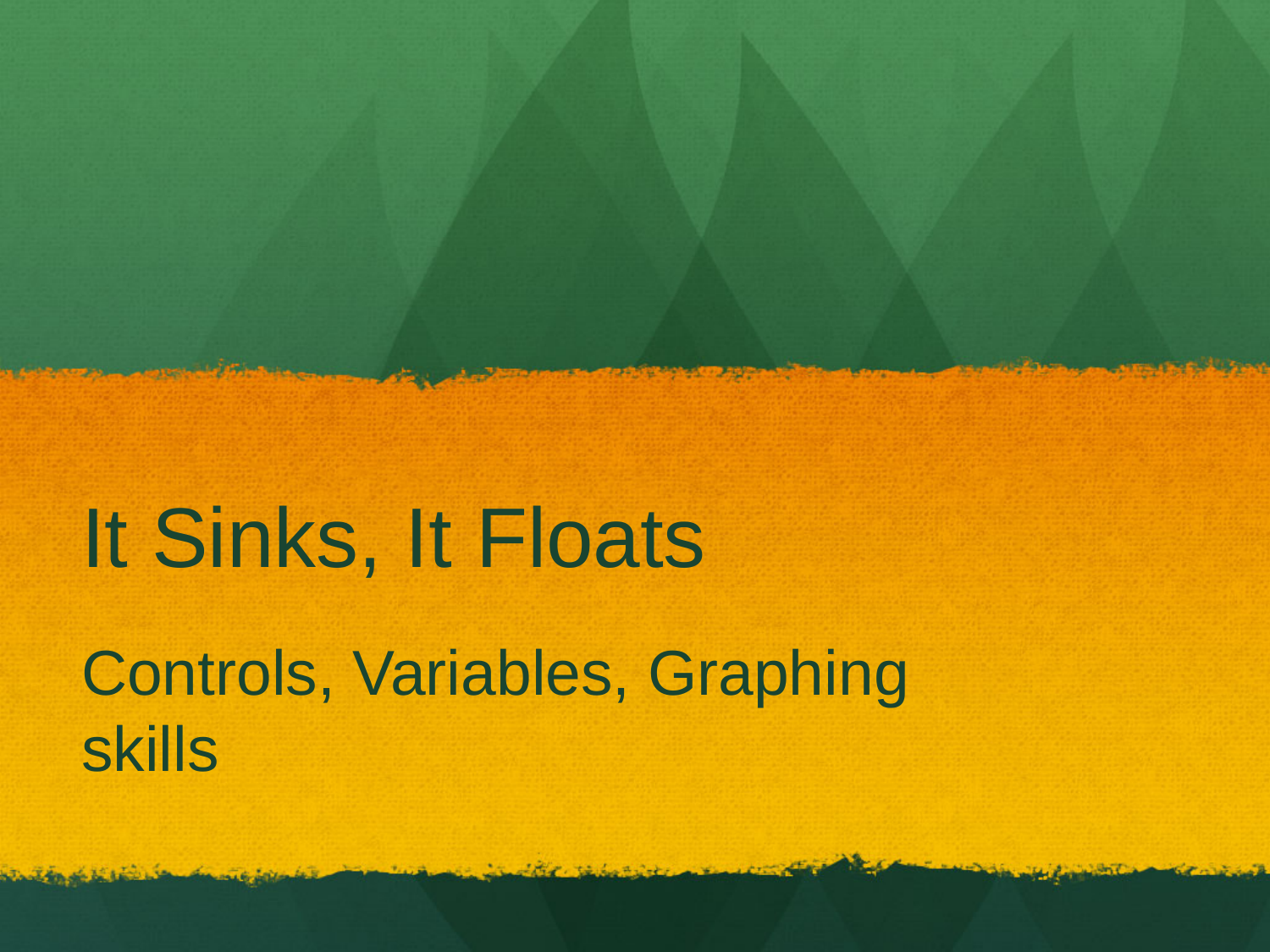

# It Sinks, It Floats
Controls, Variables, Graphing skills